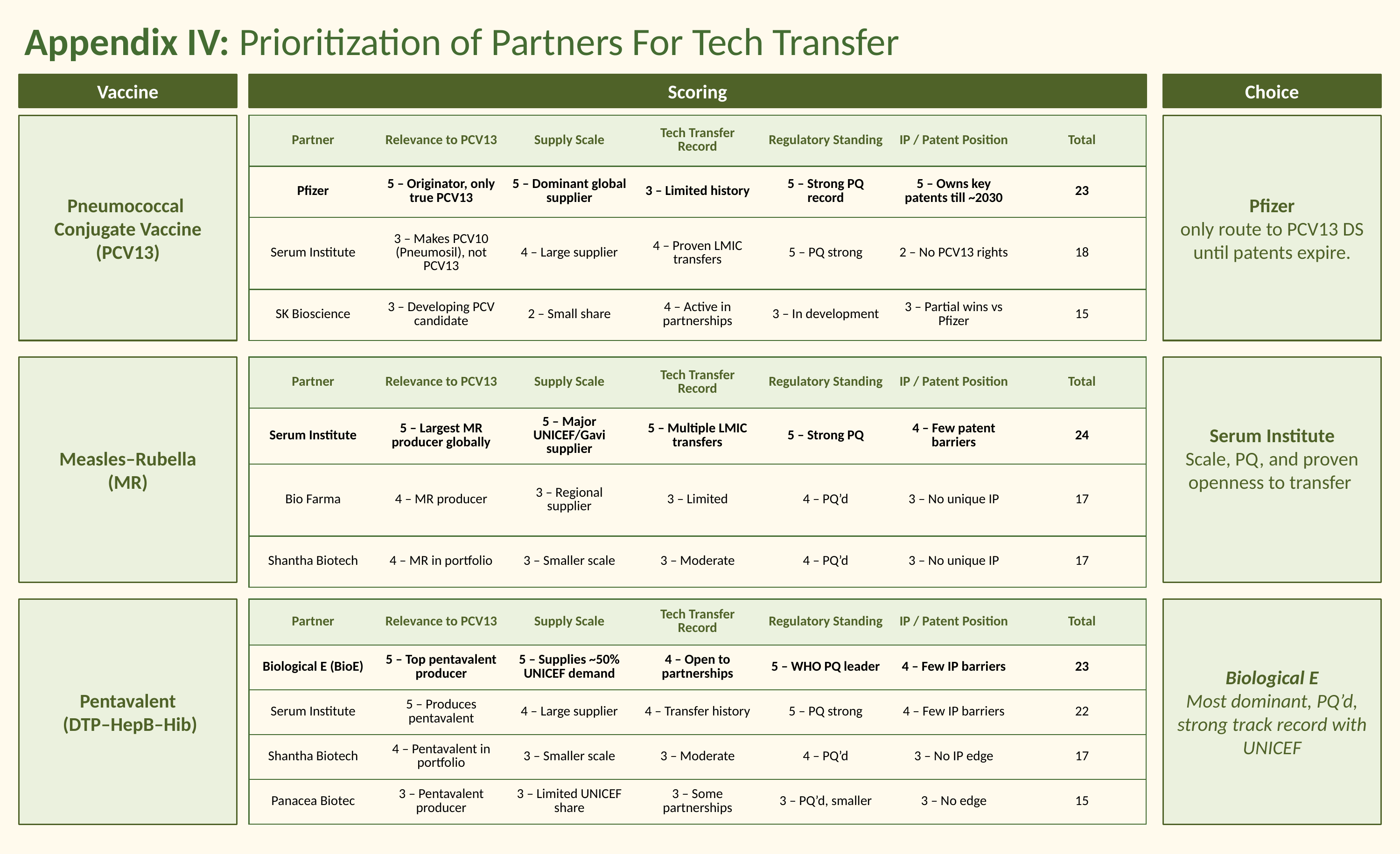

Appendix IV: Prioritization of Partners For Tech Transfer
Vaccine
Scoring
Choice
| Partner | Relevance to PCV13 | Supply Scale | Tech Transfer Record | Regulatory Standing | IP / Patent Position | Total |
| --- | --- | --- | --- | --- | --- | --- |
| Pfizer | 5 – Originator, only true PCV13 | 5 – Dominant global supplier | 3 – Limited history | 5 – Strong PQ record | 5 – Owns key patents till ~2030 | 23 |
| Serum Institute | 3 – Makes PCV10 (Pneumosil), not PCV13 | 4 – Large supplier | 4 – Proven LMIC transfers | 5 – PQ strong | 2 – No PCV13 rights | 18 |
| SK Bioscience | 3 – Developing PCV candidate | 2 – Small share | 4 – Active in partnerships | 3 – In development | 3 – Partial wins vs Pfizer | 15 |
Pneumococcal
Conjugate Vaccine
(PCV13)
Pfizer
only route to PCV13 DS until patents expire.
| Partner | Relevance to PCV13 | Supply Scale | Tech Transfer Record | Regulatory Standing | IP / Patent Position | Total |
| --- | --- | --- | --- | --- | --- | --- |
| Serum Institute | 5 – Largest MR producer globally | 5 – Major UNICEF/Gavi supplier | 5 – Multiple LMIC transfers | 5 – Strong PQ | 4 – Few patent barriers | 24 |
| Bio Farma | 4 – MR producer | 3 – Regional supplier | 3 – Limited | 4 – PQ’d | 3 – No unique IP | 17 |
| Shantha Biotech | 4 – MR in portfolio | 3 – Smaller scale | 3 – Moderate | 4 – PQ’d | 3 – No unique IP | 17 |
Measles–Rubella
(MR)
Serum Institute
Scale, PQ, and proven openness to transfer
| Partner | Relevance to PCV13 | Supply Scale | Tech Transfer Record | Regulatory Standing | IP / Patent Position | Total |
| --- | --- | --- | --- | --- | --- | --- |
| Biological E (BioE) | 5 – Top pentavalent producer | 5 – Supplies ~50% UNICEF demand | 4 – Open to partnerships | 5 – WHO PQ leader | 4 – Few IP barriers | 23 |
| Serum Institute | 5 – Produces pentavalent | 4 – Large supplier | 4 – Transfer history | 5 – PQ strong | 4 – Few IP barriers | 22 |
| Shantha Biotech | 4 – Pentavalent in portfolio | 3 – Smaller scale | 3 – Moderate | 4 – PQ’d | 3 – No IP edge | 17 |
| Panacea Biotec | 3 – Pentavalent producer | 3 – Limited UNICEF share | 3 – Some partnerships | 3 – PQ’d, smaller | 3 – No edge | 15 |
Pentavalent
 (DTP–HepB–Hib)
Biological E
Most dominant, PQ’d, strong track record with UNICEF